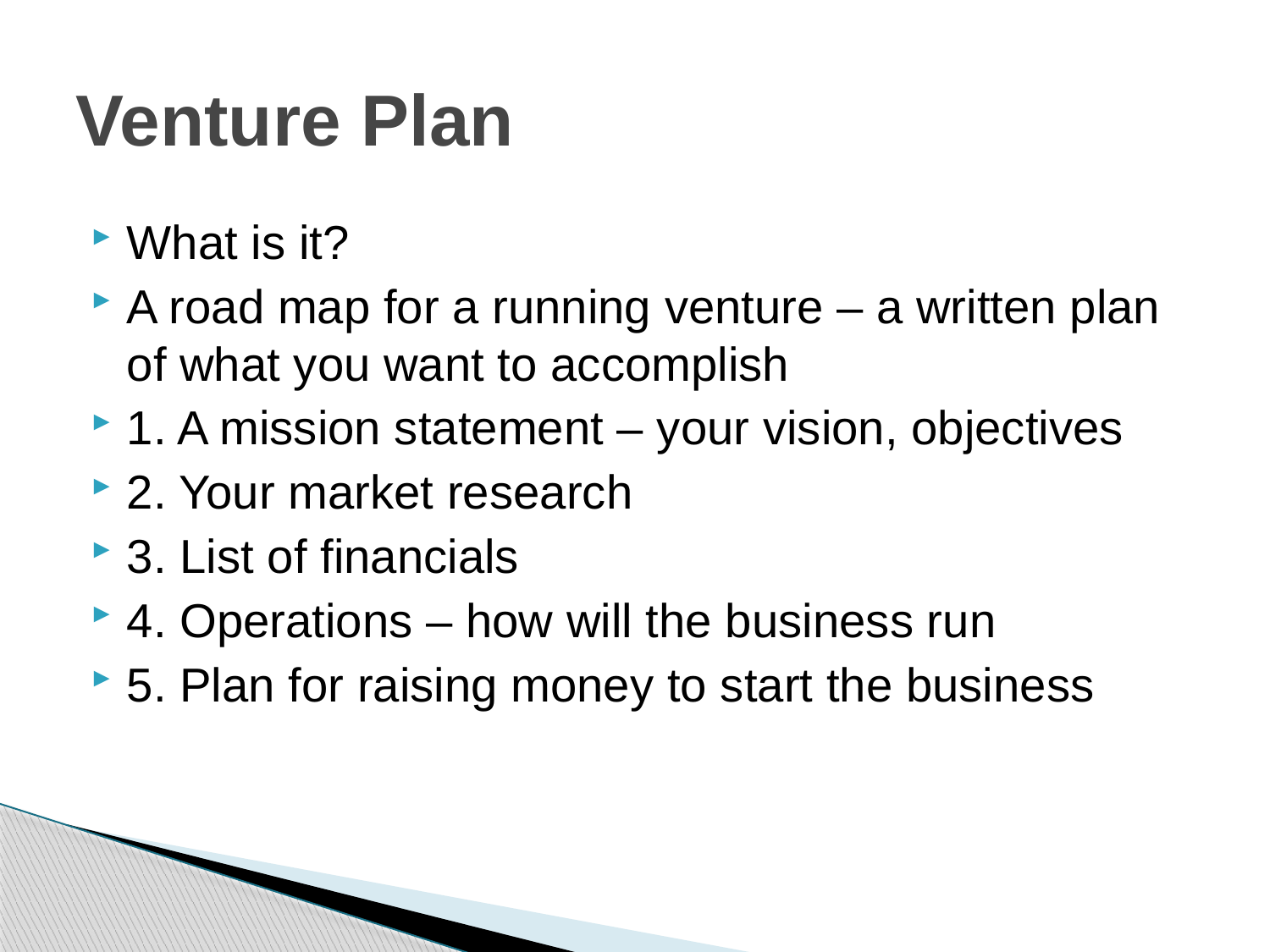

# Venture Plan
What is it?
A road map for a running venture – a written plan of what you want to accomplish
1. A mission statement – your vision, objectives
2. Your market research
3. List of financials
4. Operations – how will the business run
5. Plan for raising money to start the business